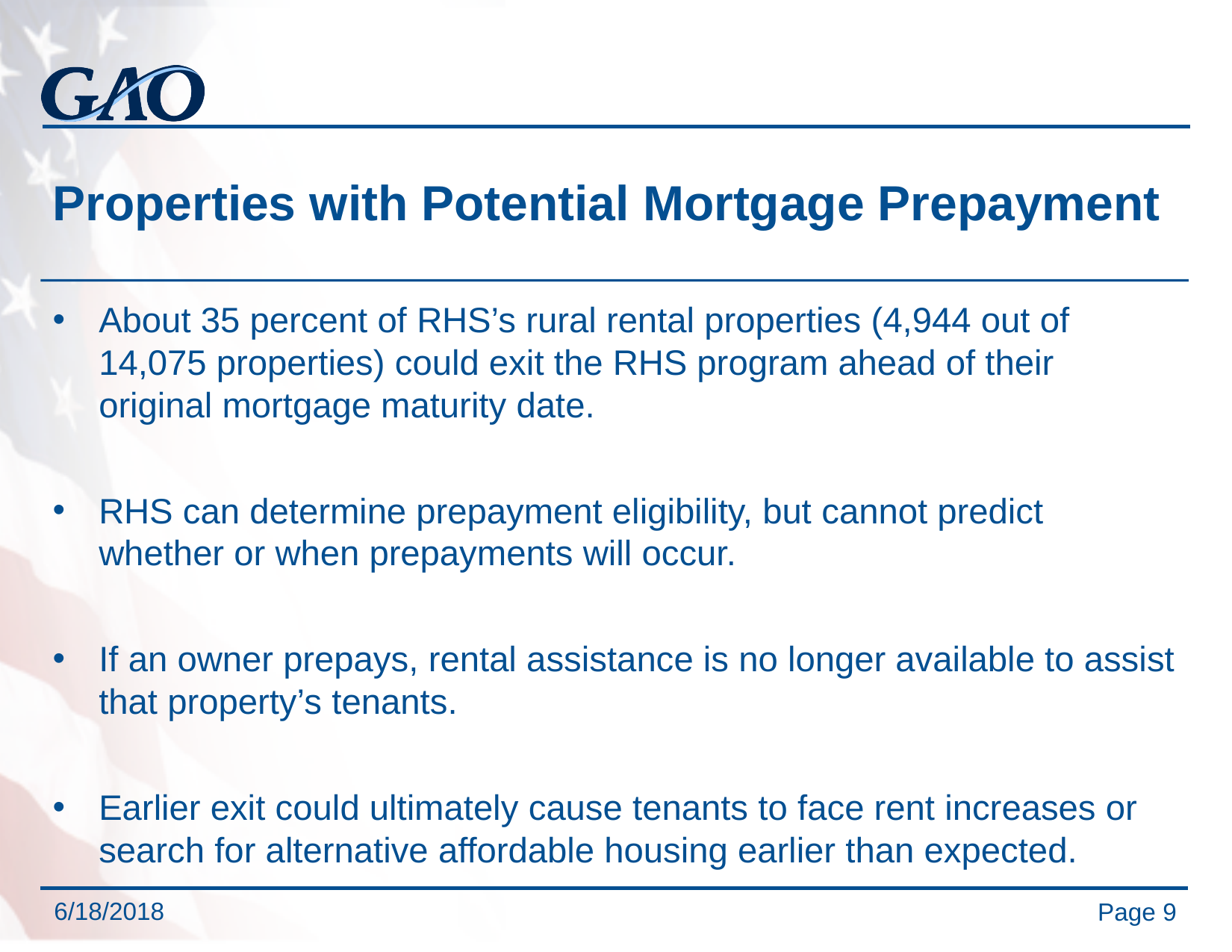

# Properties with Potential Mortgage Prepayment
About 35 percent of RHS’s rural rental properties (4,944 out of 14,075 properties) could exit the RHS program ahead of their original mortgage maturity date.

RHS can determine prepayment eligibility, but cannot predict whether or when prepayments will occur.

If an owner prepays, rental assistance is no longer available to assist that property’s tenants.

Earlier exit could ultimately cause tenants to face rent increases or search for alternative affordable housing earlier than expected.
Page 9